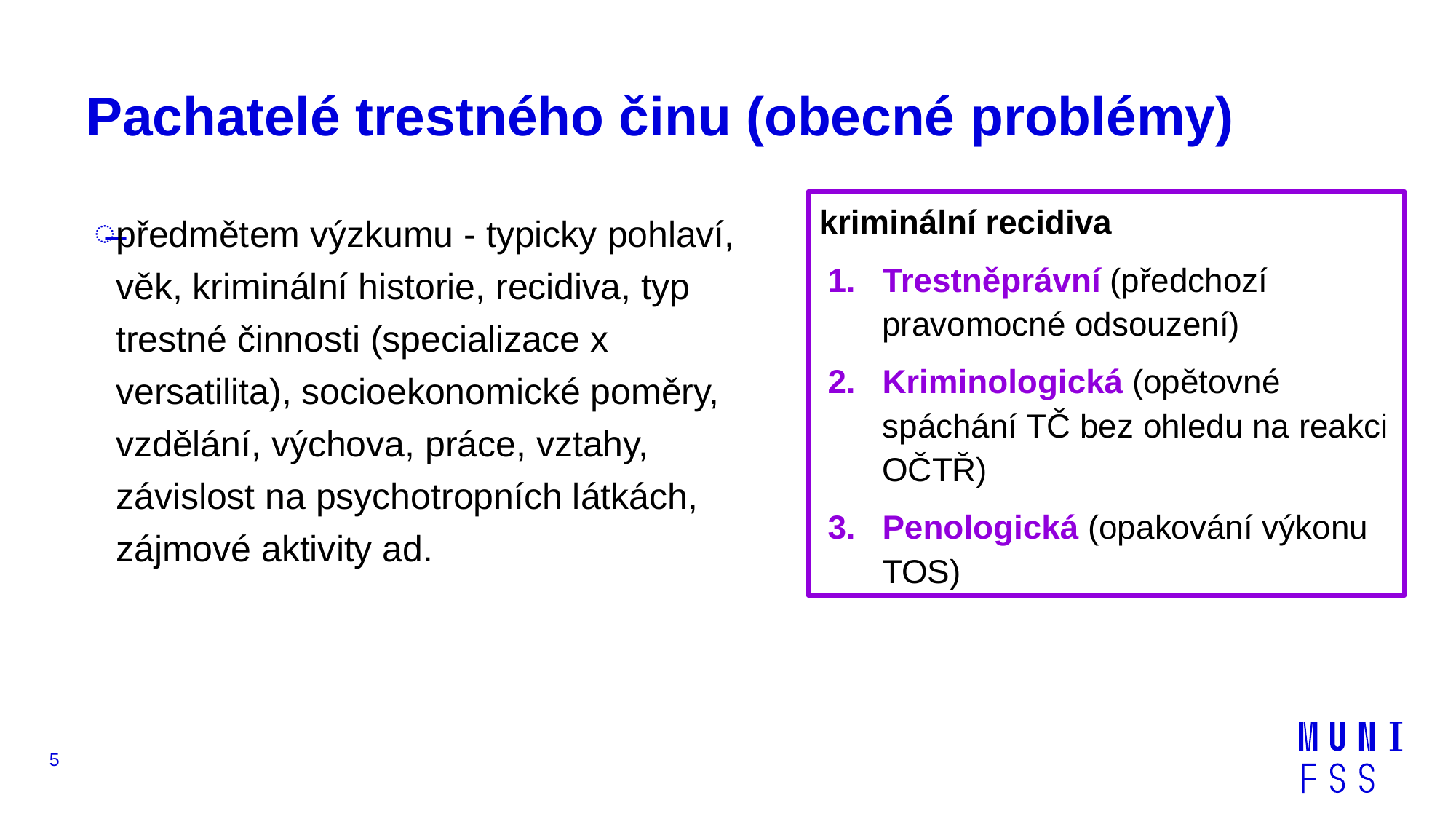

# Pachatelé trestného činu (obecné problémy)
kriminální recidiva
Trestněprávní (předchozí pravomocné odsouzení)
Kriminologická (opětovné spáchání TČ bez ohledu na reakci OČTŘ)
Penologická (opakování výkonu TOS)
předmětem výzkumu - typicky pohlaví, věk, kriminální historie, recidiva, typ trestné činnosti (specializace x versatilita), socioekonomické poměry, vzdělání, výchova, práce, vztahy, závislost na psychotropních látkách, zájmové aktivity ad.
5